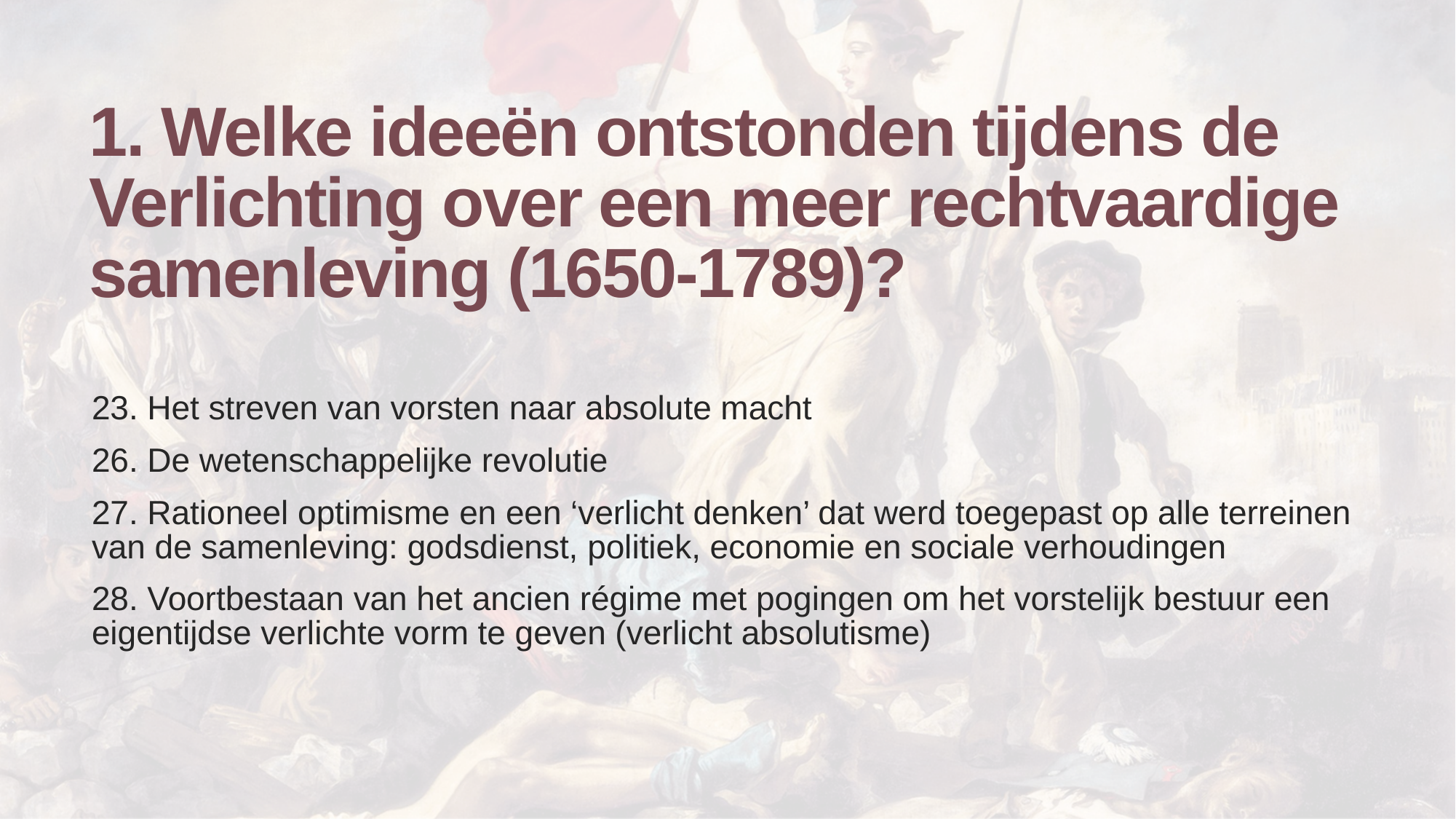

# 1. Welke ideeën ontstonden tijdens de Verlichting over een meer rechtvaardige samenleving (1650-1789)?
23. Het streven van vorsten naar absolute macht
26. De wetenschappelijke revolutie
27. Rationeel optimisme en een ‘verlicht denken’ dat werd toegepast op alle terreinen van de samenleving: godsdienst, politiek, economie en sociale verhoudingen
28. Voortbestaan van het ancien régime met pogingen om het vorstelijk bestuur een eigentijdse verlichte vorm te geven (verlicht absolutisme)